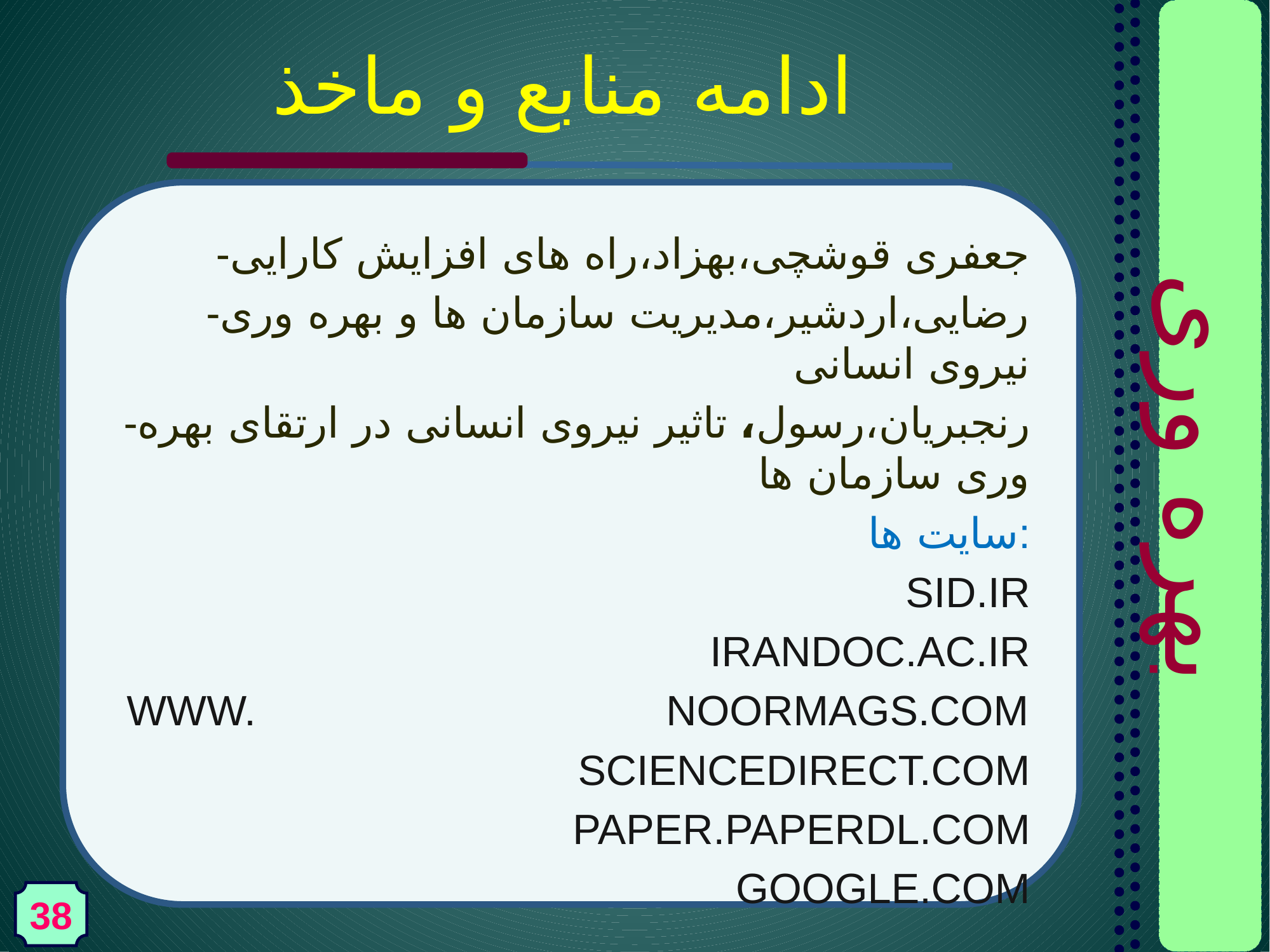

# ادامه منابع و ماخذ
-جعفری قوشچی،بهزاد،راه های افزایش کارایی
-رضایی،اردشیر،مدیریت سازمان ها و بهره وری نیروی انسانی
-رنجبریان،رسول، تاثیر نیروی انسانی در ارتقای بهره وری سازمان ها
سایت ها:
SID.IR
IRANDOC.AC.IR
WWW.                                   NOORMAGS.COM
                      SCIENCEDIRECT.COM
PAPER.PAPERDL.COM
GOOGLE.COM